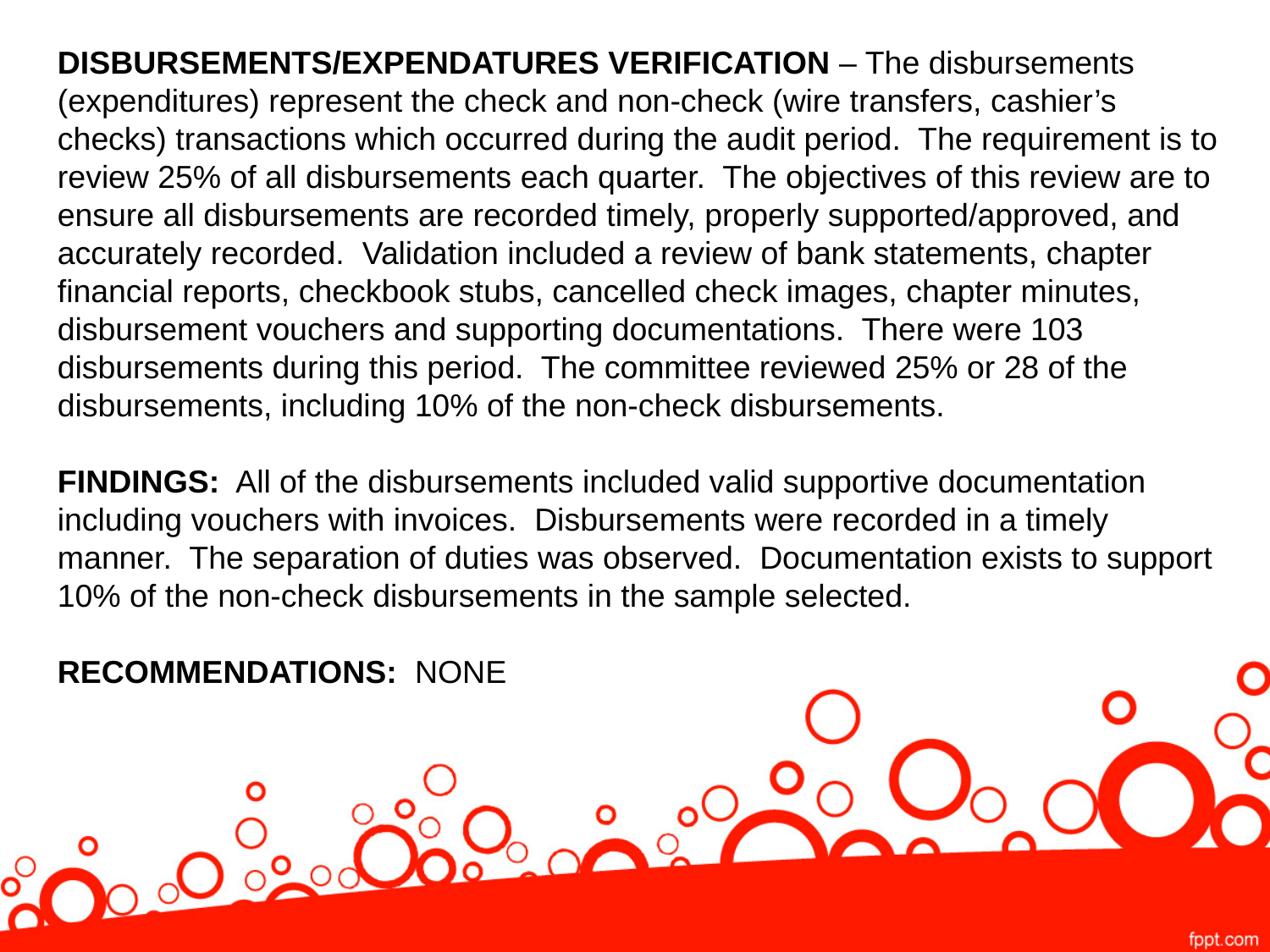

DISBURSEMENTS/EXPENDATURES VERIFICATION – The disbursements (expenditures) represent the check and non-check (wire transfers, cashier’s checks) transactions which occurred during the audit period.  The requirement is to review 25% of all disbursements each quarter.  The objectives of this review are to ensure all disbursements are recorded timely, properly supported/approved, and accurately recorded.  Validation included a review of bank statements, chapter financial reports, checkbook stubs, cancelled check images, chapter minutes, disbursement vouchers and supporting documentations.  There were 103 disbursements during this period.  The committee reviewed 25% or 28 of the disbursements, including 10% of the non-check disbursements.

FINDINGS:  All of the disbursements included valid supportive documentation including vouchers with invoices.  Disbursements were recorded in a timely manner.  The separation of duties was observed.  Documentation exists to support 10% of the non-check disbursements in the sample selected.

RECOMMENDATIONS:  NONE